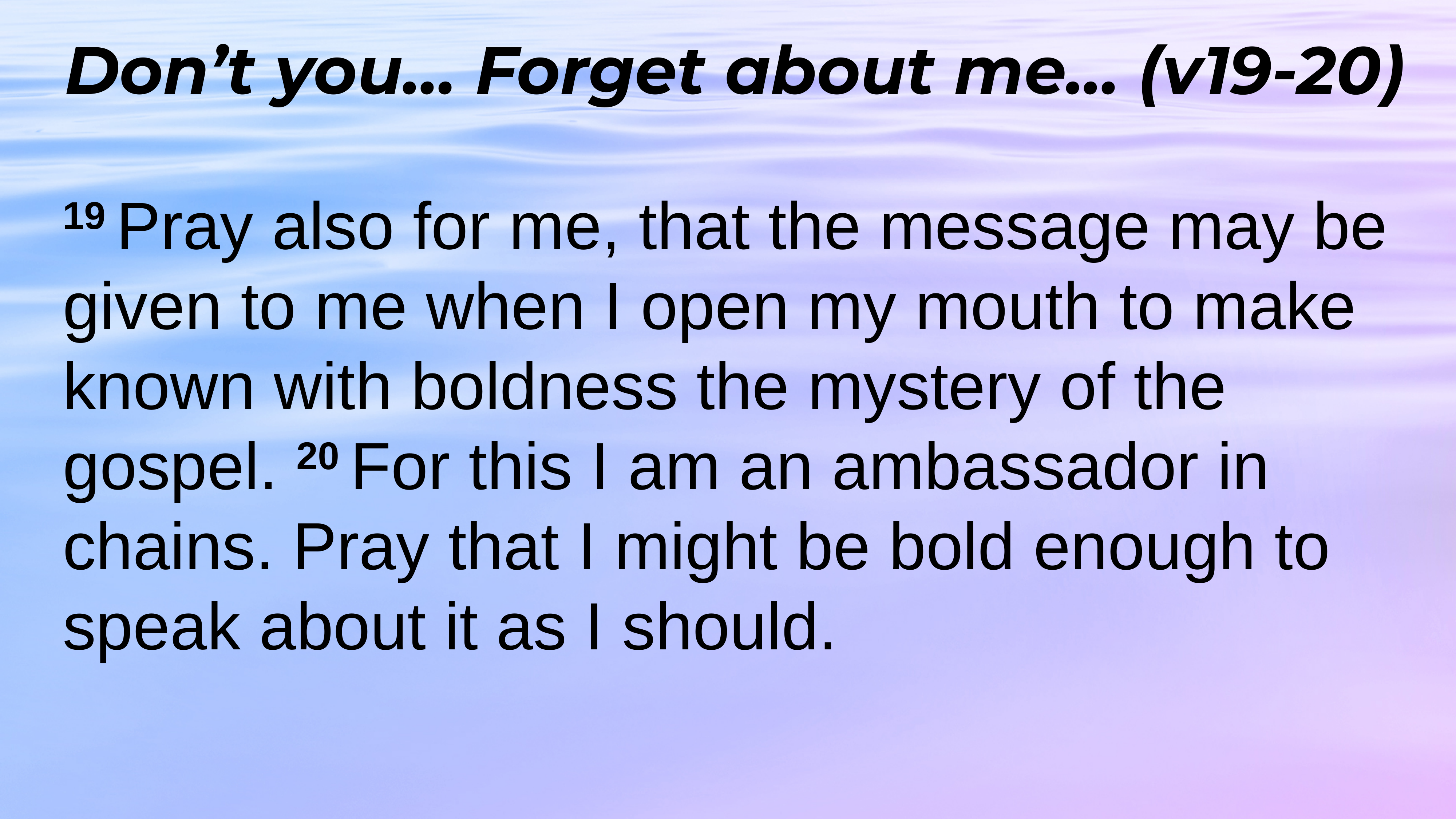

Don’t you… Forget about me… (v19-20)
19 Pray also for me, that the message may be given to me when I open my mouth to make known with boldness the mystery of the gospel. 20 For this I am an ambassador in chains. Pray that I might be bold enough to speak about it as I should.